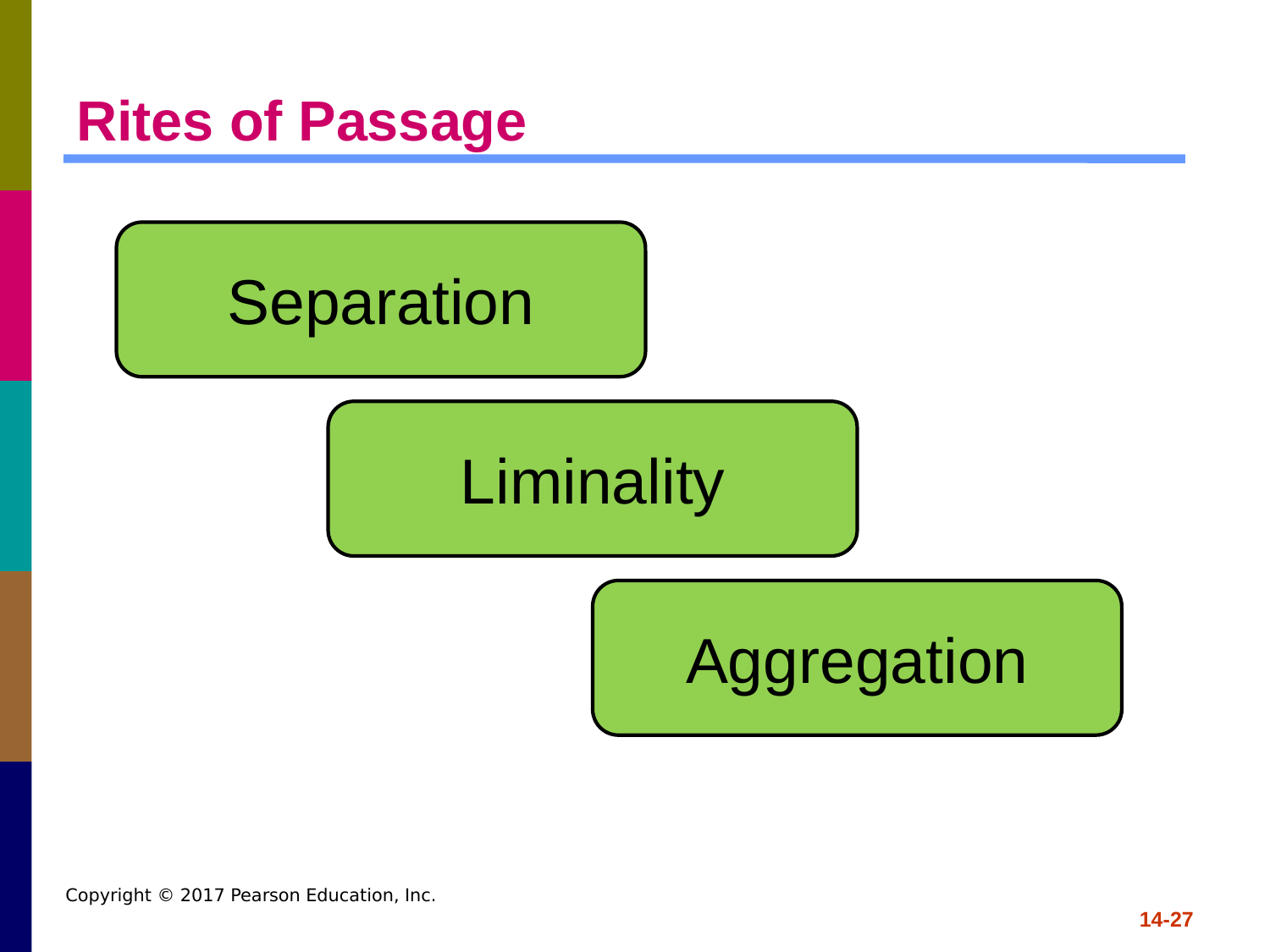

# Rites of Passage
Separation
Liminality
Aggregation
Copyright © 2017 Pearson Education, Inc.
14-27